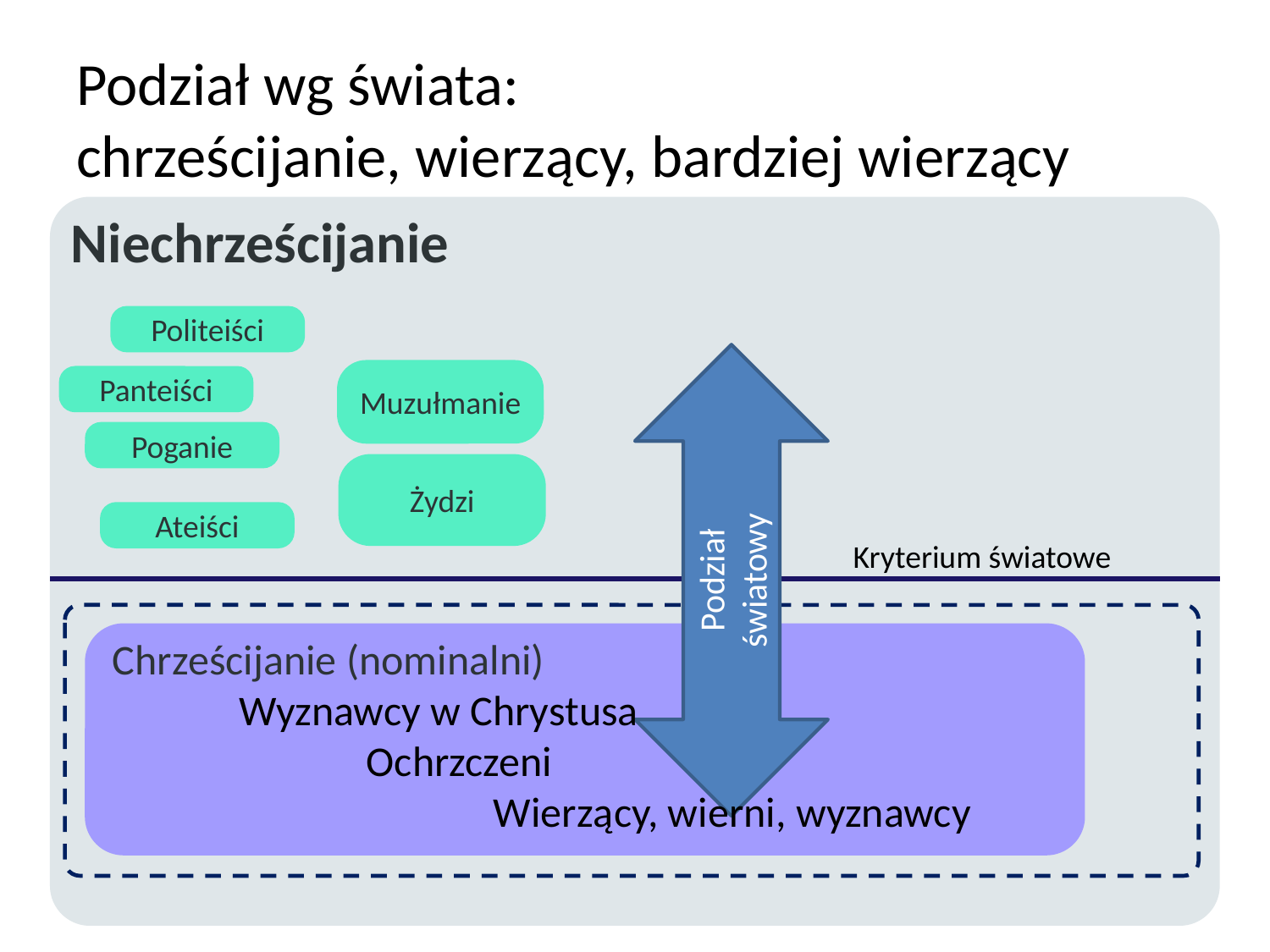

# Podział wg świata: chrześcijanie, wierzący, bardziej wierzący

Niechrześcijanie
Politeiści
Muzułmanie
Panteiści
Poganie
Żydzi
Podział
światowy
Ateiści
Kryterium światowe

Chrześcijanie (nominalni)
	Wyznawcy w Chrystusa
		Ochrzczeni
			Wierzący, wierni, wyznawcy